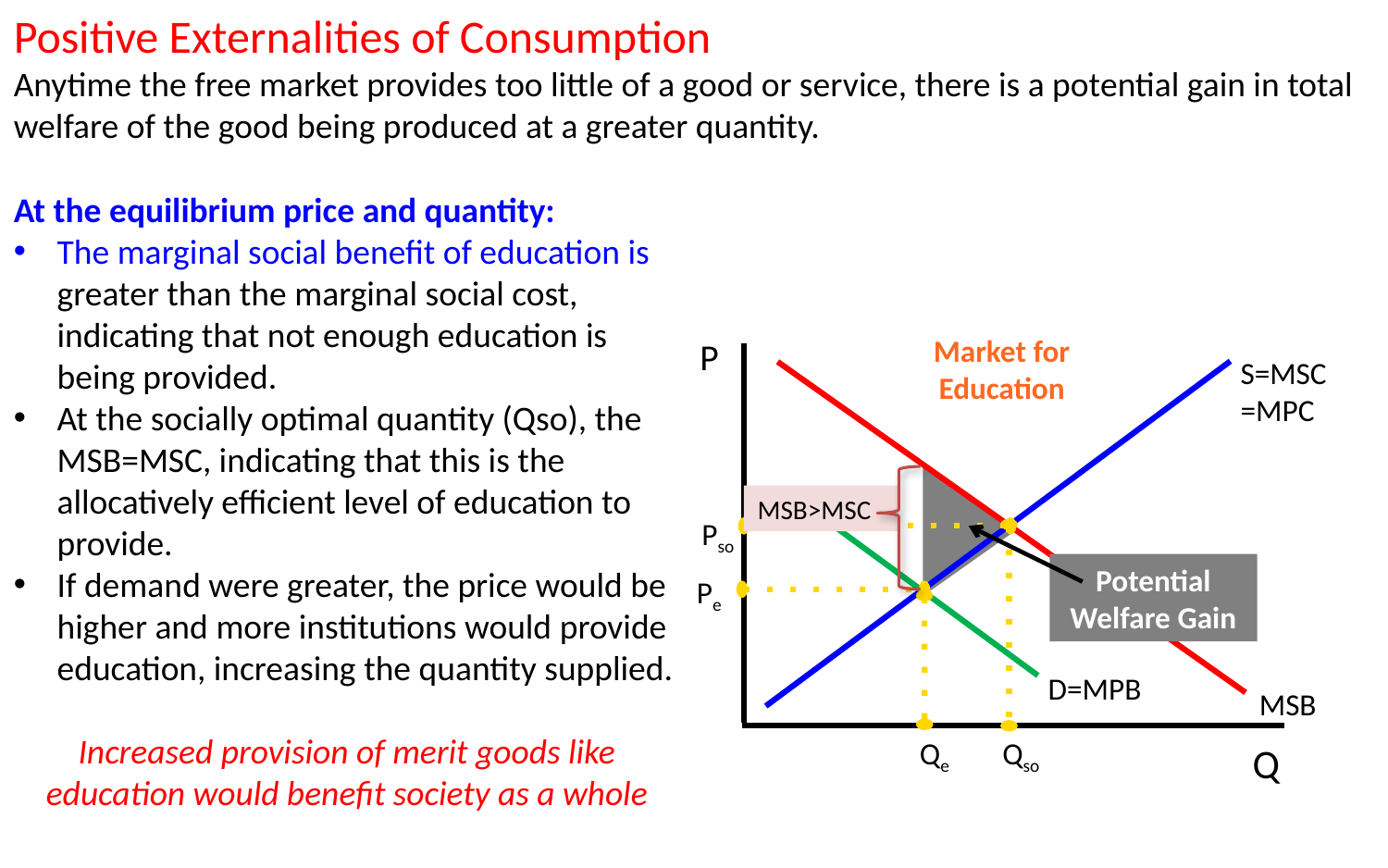

Positive Externalities of Consumption
Anytime the free market provides too little of a good or service, there is a potential gain in total welfare of the good being produced at a greater quantity.
At the equilibrium price and quantity:
The marginal social benefit of education is greater than the marginal social cost, indicating that not enough education is being provided.
At the socially optimal quantity (Qso), the MSB=MSC, indicating that this is the allocatively efficient level of education to provide.
If demand were greater, the price would be higher and more institutions would provide education, increasing the quantity supplied.

Increased provision of merit goods like education would benefit society as a whole

Market for Education
P
S=MSC
=MPC
MSB>MSC
Pso
Pe
D=MPB
MSB
Qe
Qso
Q

Potential Welfare Gain